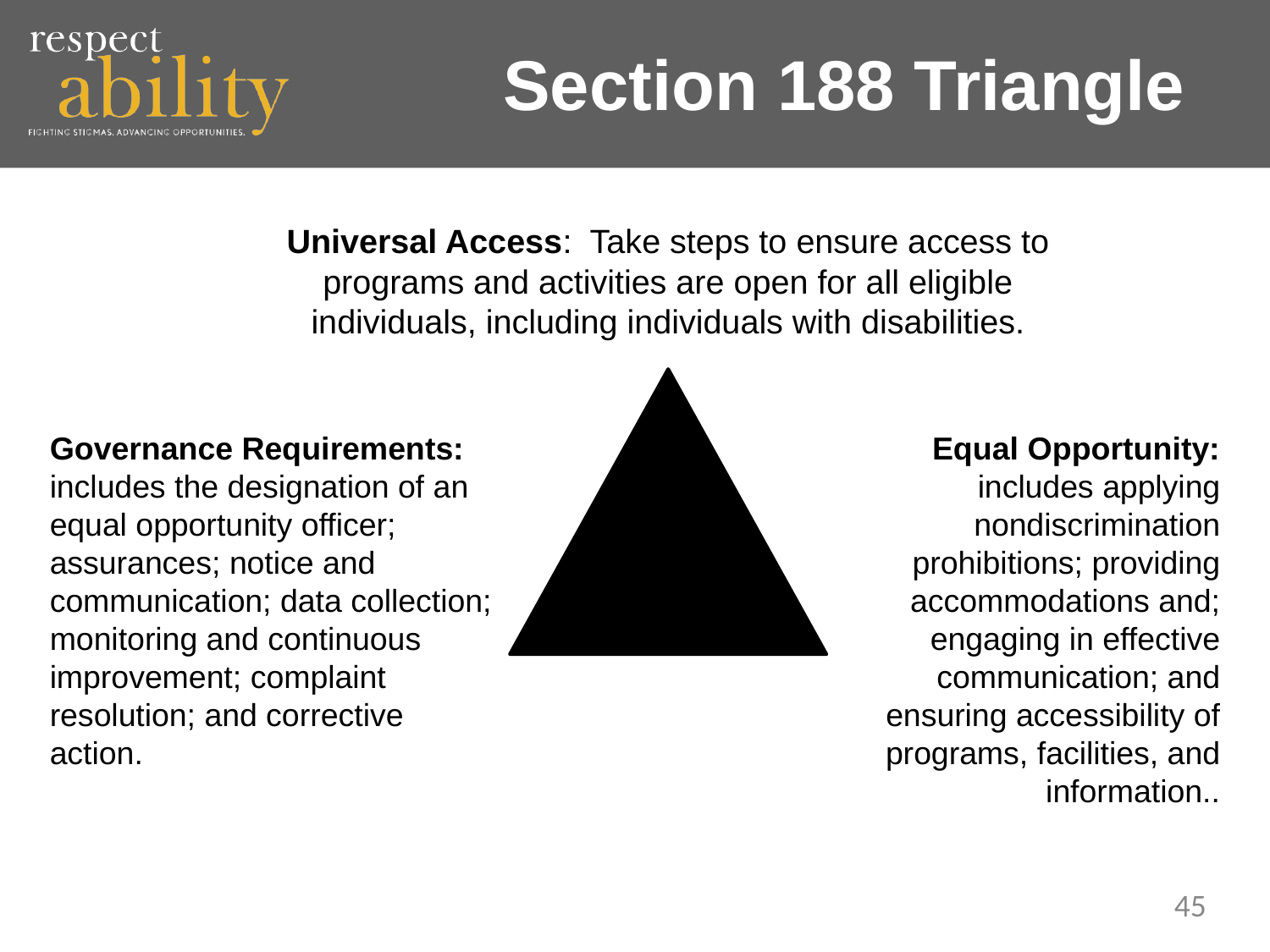

# Section 188 Triangle
Universal Access:  Take steps to ensure access to programs and activities are open for all eligible individuals, including individuals with disabilities.

Governance Requirements: includes the designation of an equal opportunity officer; assurances; notice and communication; data collection; monitoring and continuous improvement; complaint resolution; and corrective action.
Equal Opportunity: includes applying nondiscrimination prohibitions; providing accommodations and; engaging in effective communication; and ensuring accessibility of programs, facilities, and information..
45